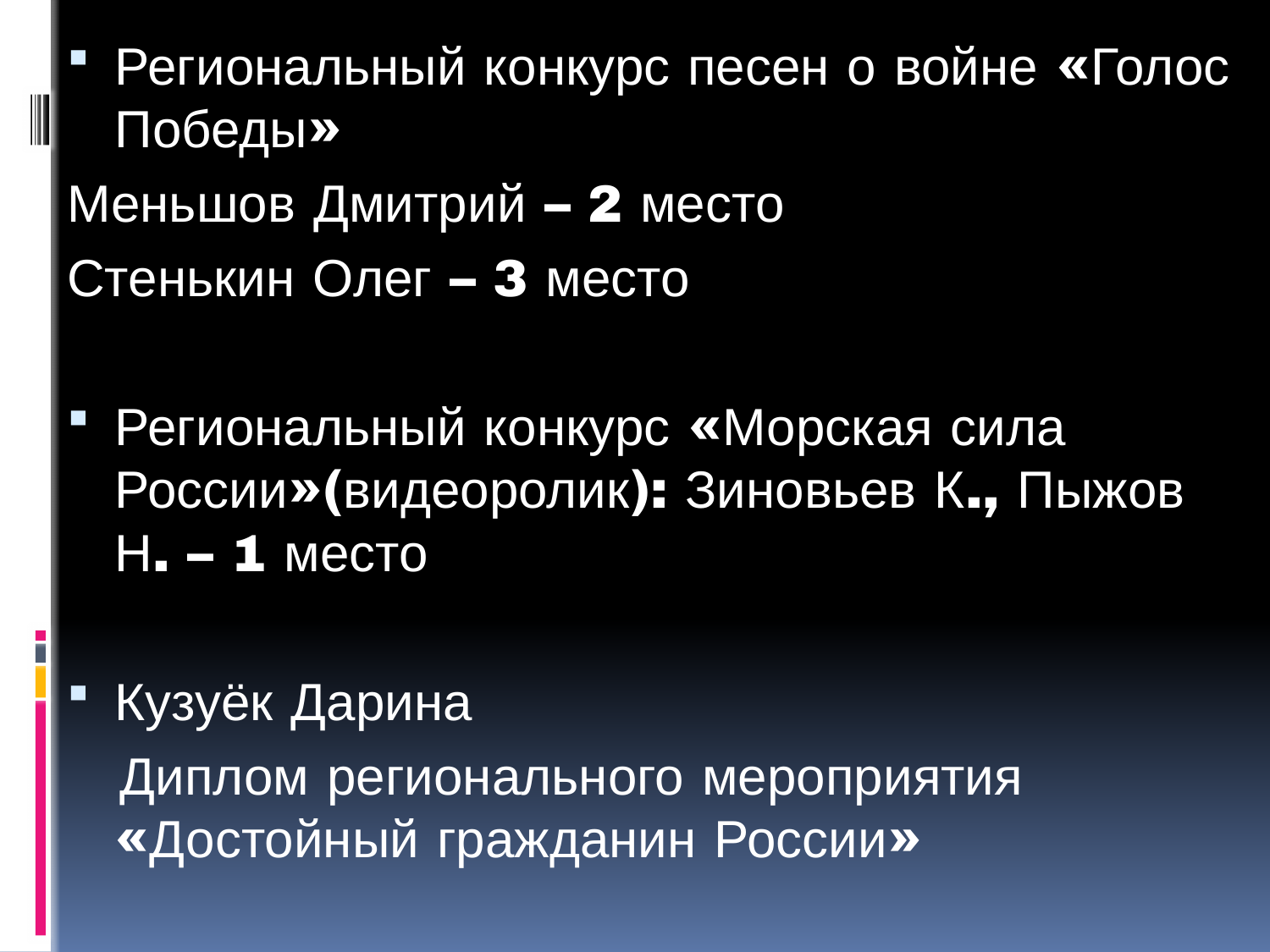

Региональный конкурс песен о войне «Голос Победы»
Меньшов Дмитрий – 2 место
Стенькин Олег – 3 место

Региональный конкурс «Морская сила России»(видеоролик): Зиновьев К., Пыжов Н. – 1 место

Кузуёк Дарина
   Диплом регионального мероприятия «Достойный гражданин России»
#